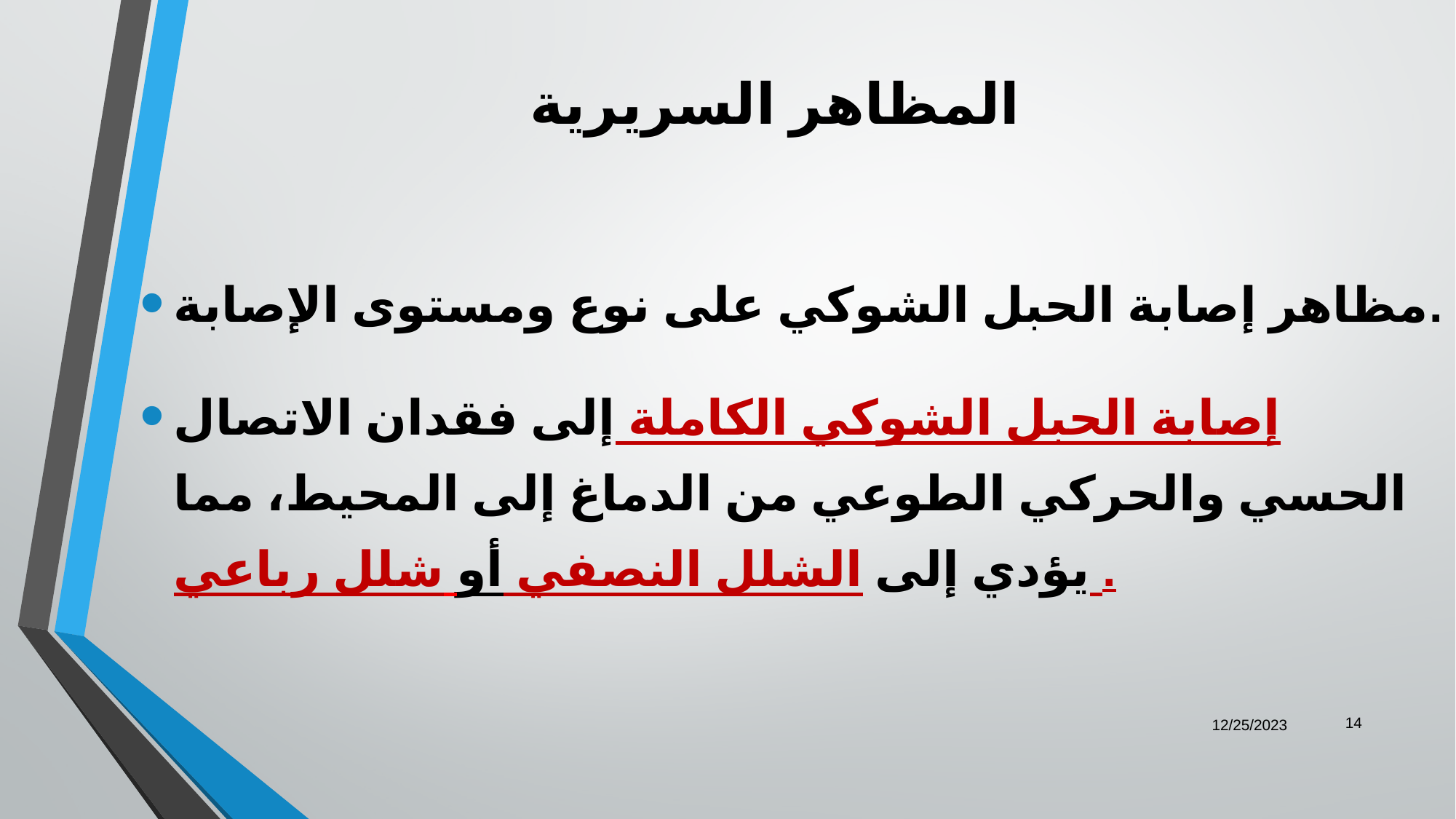

# المظاهر السريرية
مظاهر إصابة الحبل الشوكي على نوع ومستوى الإصابة.
إصابة الحبل الشوكي الكاملة إلى فقدان الاتصال الحسي والحركي الطوعي من الدماغ إلى المحيط، مما يؤدي إلى الشلل النصفي أو شلل رباعي .
14
12/25/2023